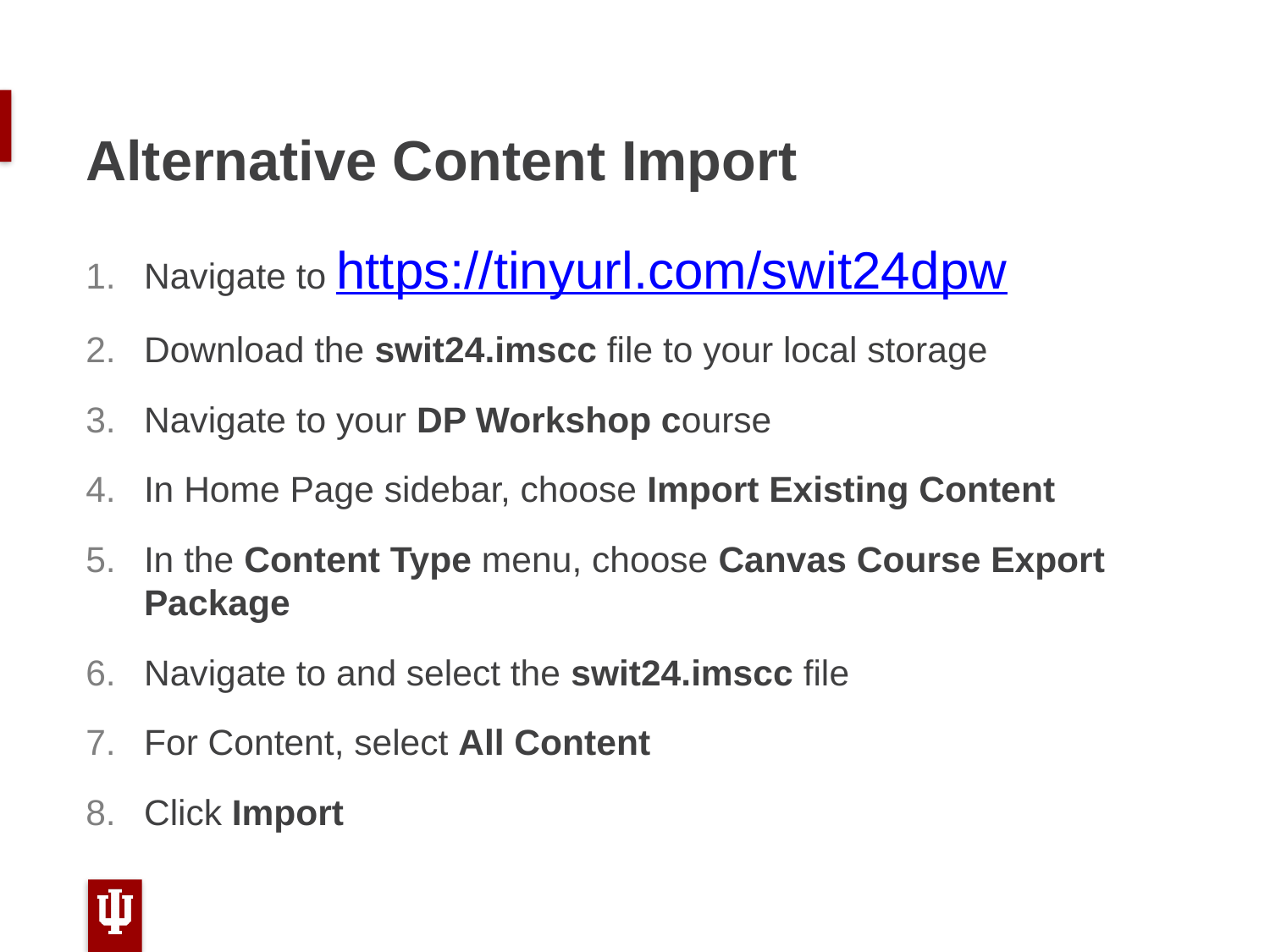

# Alternative Content Import
Navigate to https://tinyurl.com/swit24dpw
Download the swit24.imscc file to your local storage
Navigate to your DP Workshop course
In Home Page sidebar, choose Import Existing Content
In the Content Type menu, choose Canvas Course Export Package
Navigate to and select the swit24.imscc file
For Content, select All Content
Click Import